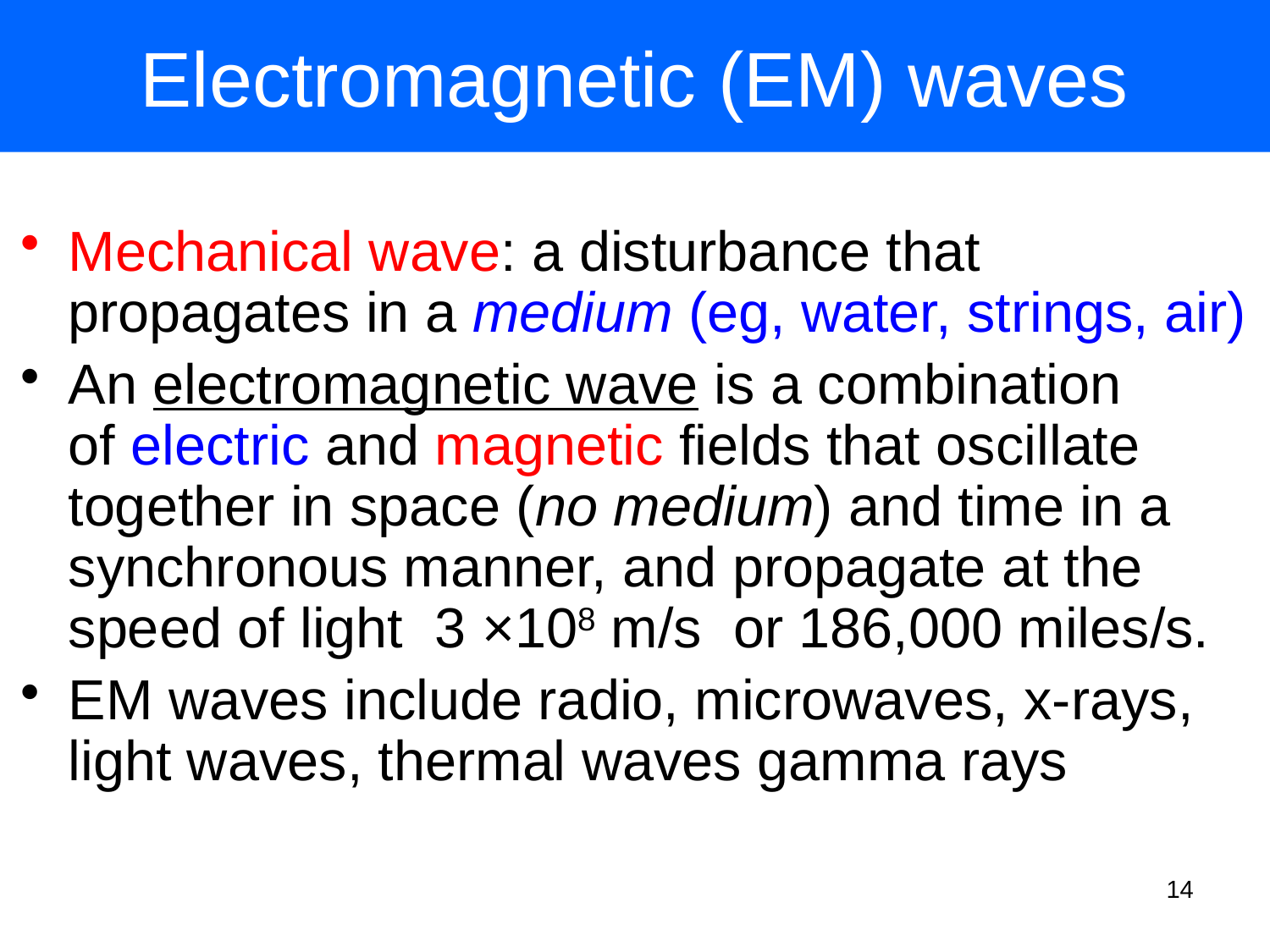

# Electromagnetic (EM) waves
Mechanical wave: a disturbance that propagates in a medium (eg, water, strings, air)
An electromagnetic wave is a combination
of electric and magnetic fields that oscillate together in space (no medium) and time in a synchronous manner, and propagate at the speed of light  3 ×108 m/s  or 186,000 miles/s.
EM waves include radio, microwaves, x-rays, light waves, thermal waves gamma rays
14